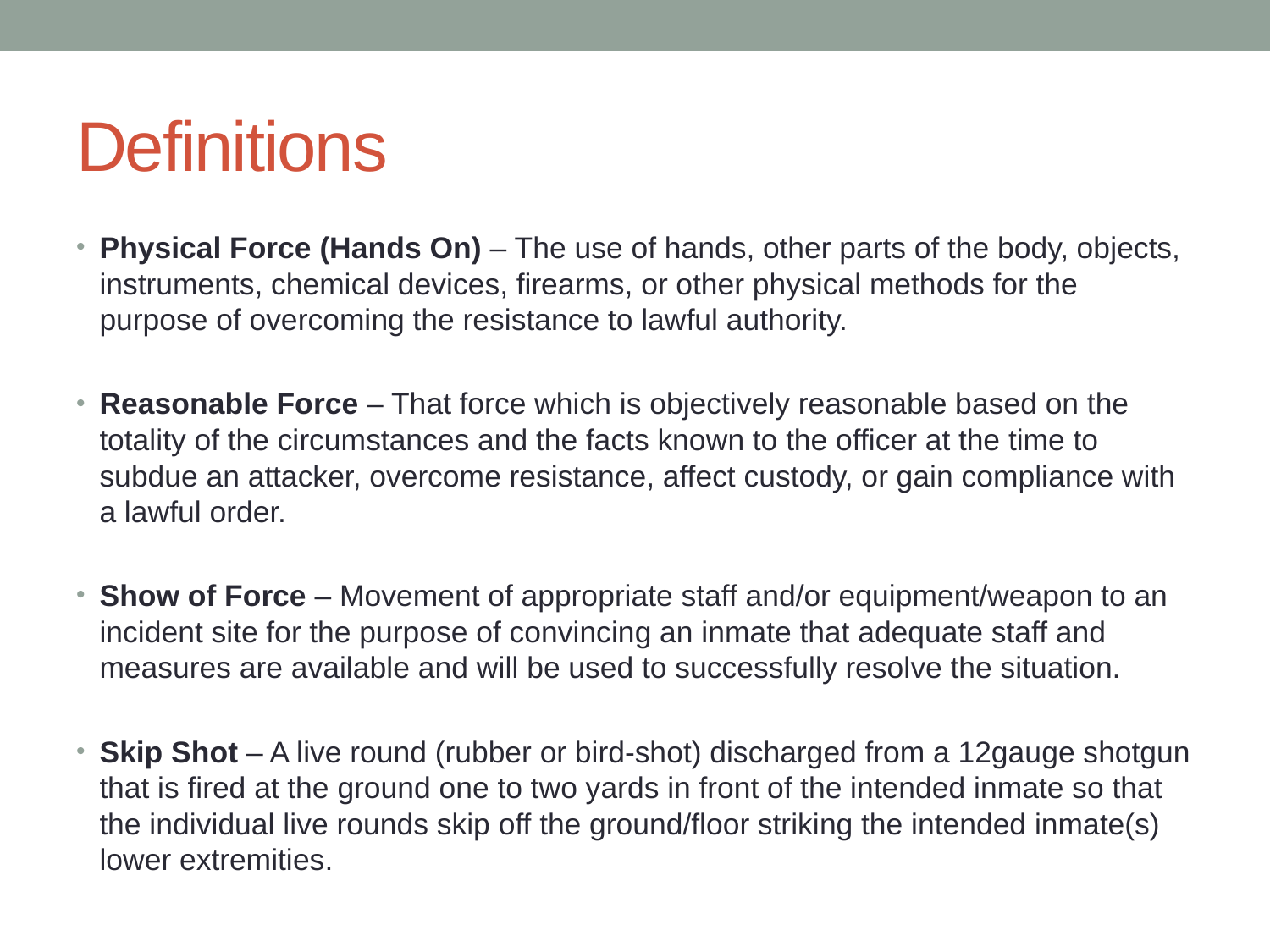

# Definitions
Physical Force (Hands On) – The use of hands, other parts of the body, objects, instruments, chemical devices, firearms, or other physical methods for the purpose of overcoming the resistance to lawful authority.

Reasonable Force – That force which is objectively reasonable based on the totality of the circumstances and the facts known to the officer at the time to subdue an attacker, overcome resistance, affect custody, or gain compliance with a lawful order.

Show of Force – Movement of appropriate staff and/or equipment/weapon to an incident site for the purpose of convincing an inmate that adequate staff and measures are available and will be used to successfully resolve the situation.

Skip Shot – A live round (rubber or bird-shot) discharged from a 12gauge shotgun that is fired at the ground one to two yards in front of the intended inmate so that the individual live rounds skip off the ground/floor striking the intended inmate(s) lower extremities.